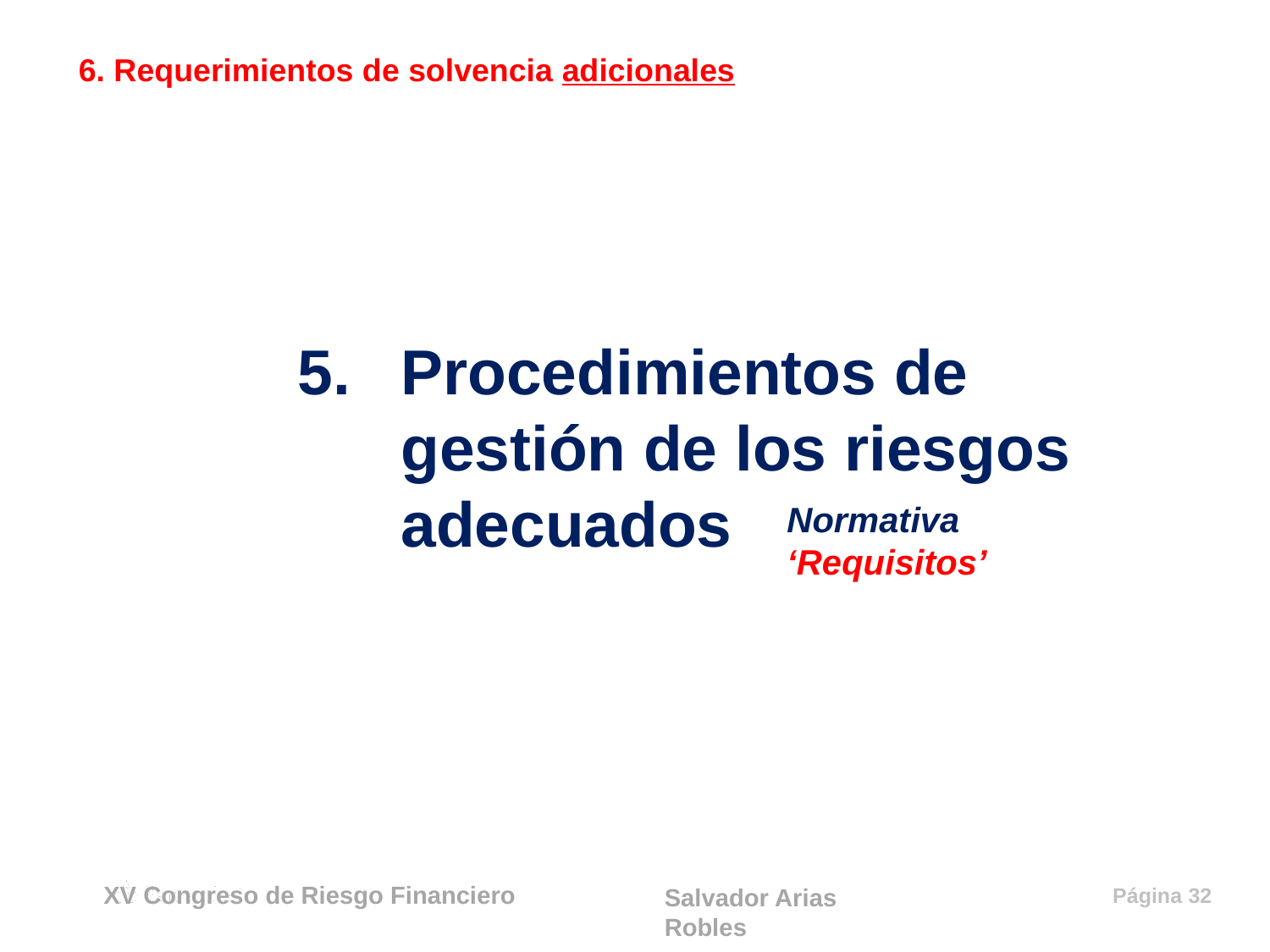

6. Requerimientos de solvencia adicionales
Procedimientos de gestión de los riesgos adecuados
Normativa
‘Requisitos’